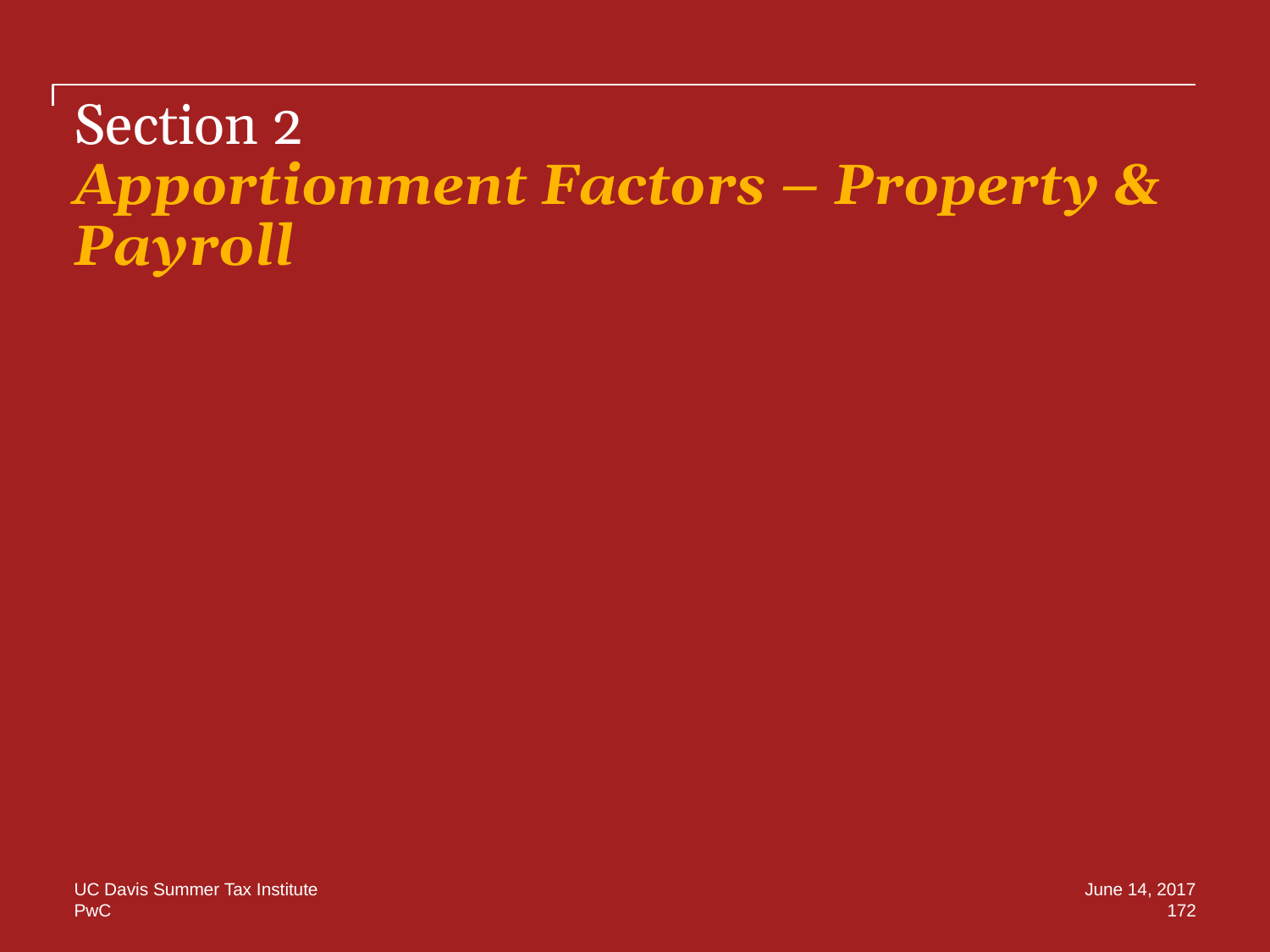

# Section 2 Apportionment Factors – Property & Payroll
UC Davis Summer Tax Institute
June 14, 2017
172